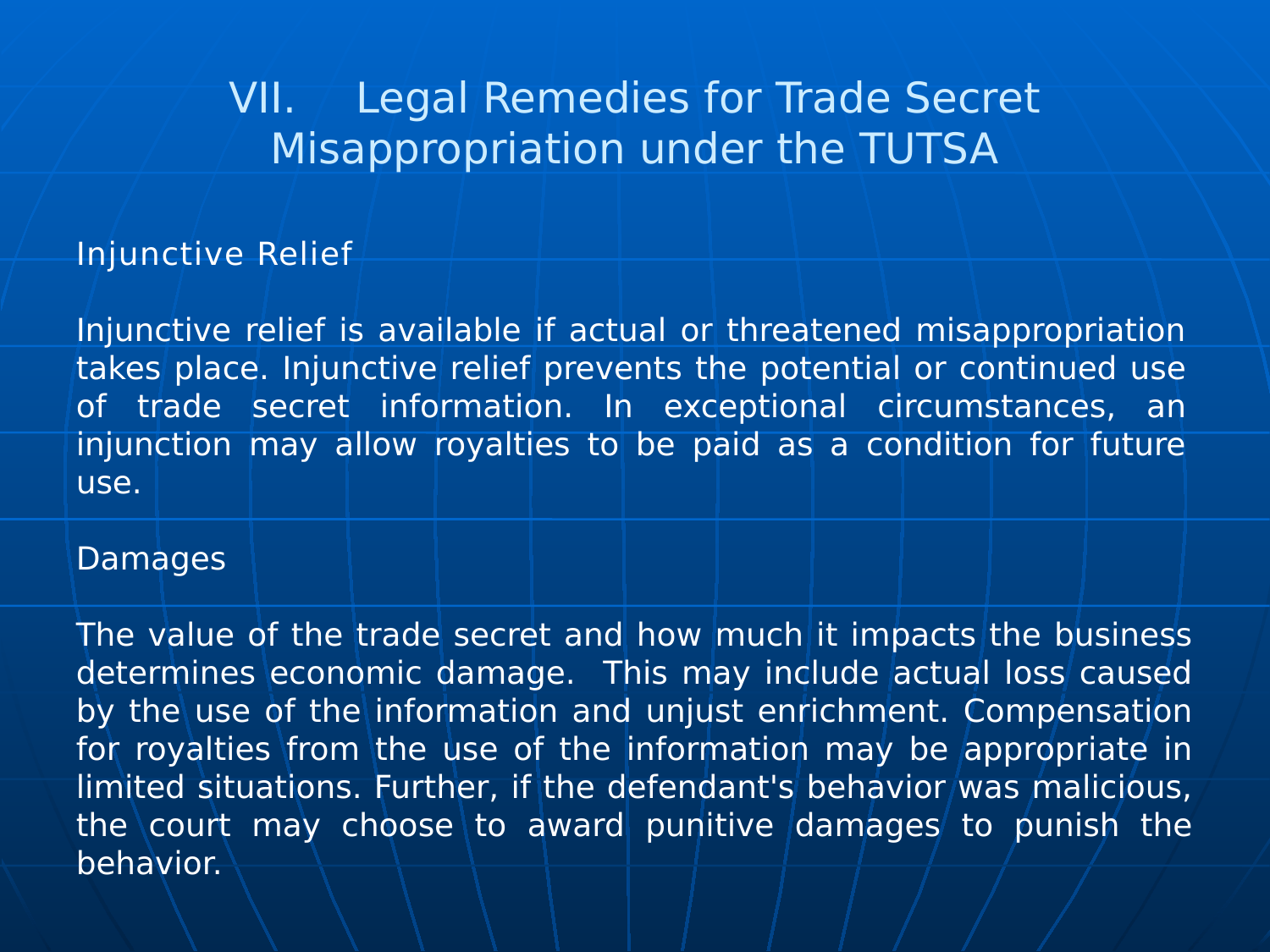

# VII.	Legal Remedies for Trade Secret Misappropriation under the TUTSA

Injunctive Relief

Injunctive relief is available if actual or threatened misappropriation takes place. Injunctive relief prevents the potential or continued use of trade secret information. In exceptional circumstances, an injunction may allow royalties to be paid as a condition for future use.

Damages

The value of the trade secret and how much it impacts the business determines economic damage.  This may include actual loss caused by the use of the information and unjust enrichment. Compensation for royalties from the use of the information may be appropriate in limited situations. Further, if the defendant's behavior was malicious, the court may choose to award punitive damages to punish the behavior.